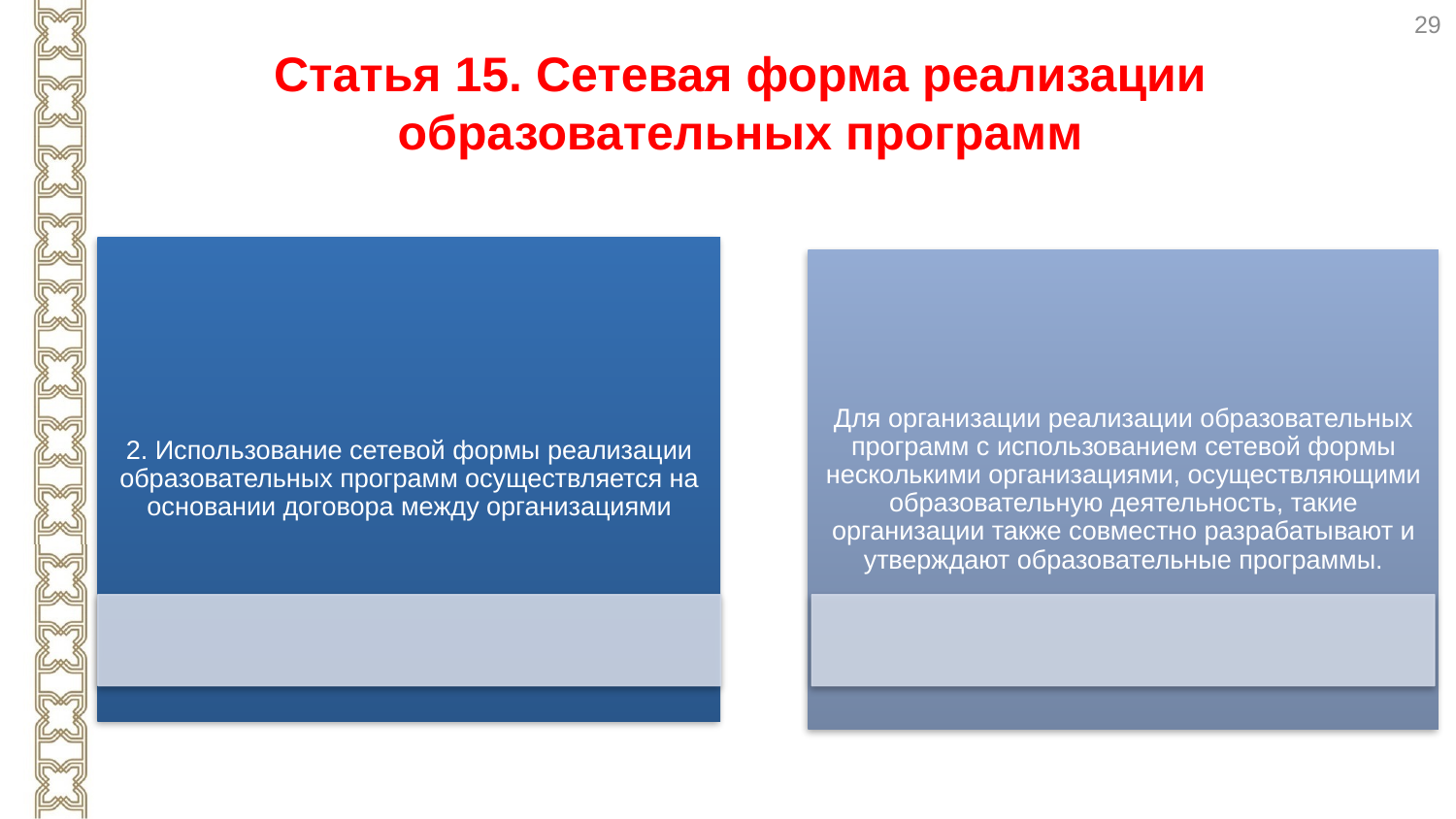

29
# Статья 15. Сетевая форма реализации образовательных программ
2. Использование сетевой формы реализации образовательных программ осуществляется на основании договора между организациями
Для организации реализации образовательных программ с использованием сетевой формы несколькими организациями, осуществляющими образовательную деятельность, такие организации также совместно разрабатывают и утверждают образовательные программы.